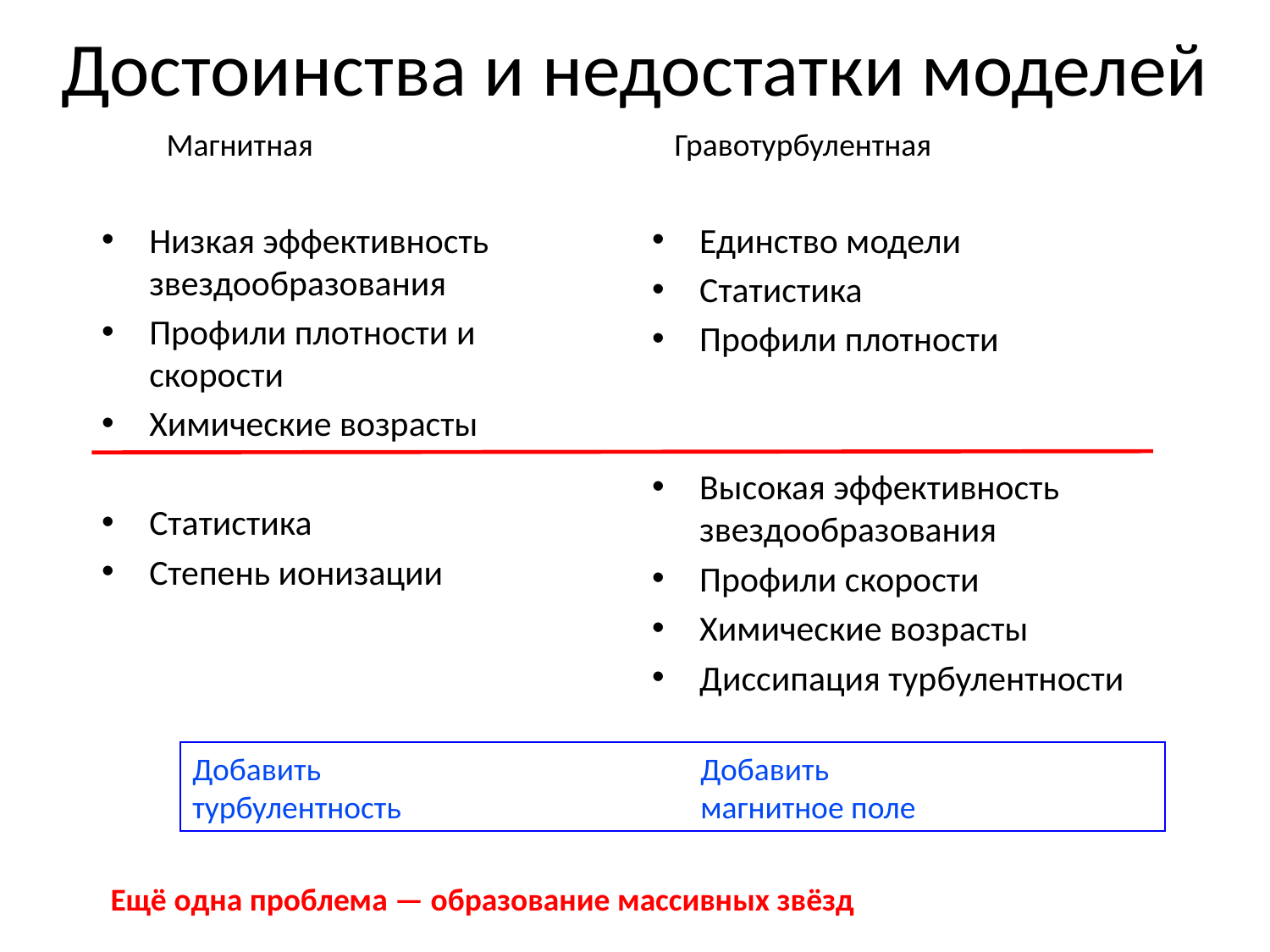

# Достоинства и недостатки моделей

Магнитная			Гравотурбулентная
Низкая эффективность звездообразования
Профили плотности и скорости
Химические возрасты

Статистика
Степень ионизации
Единство модели
Статистика
Профили плотности

Высокая эффективность звездообразования
Профили скорости
Химические возрасты
Диссипация турбулентности

Добавить			Добавить
турбулентность			магнитное поле
Ещё одна проблема — образование массивных звёзд